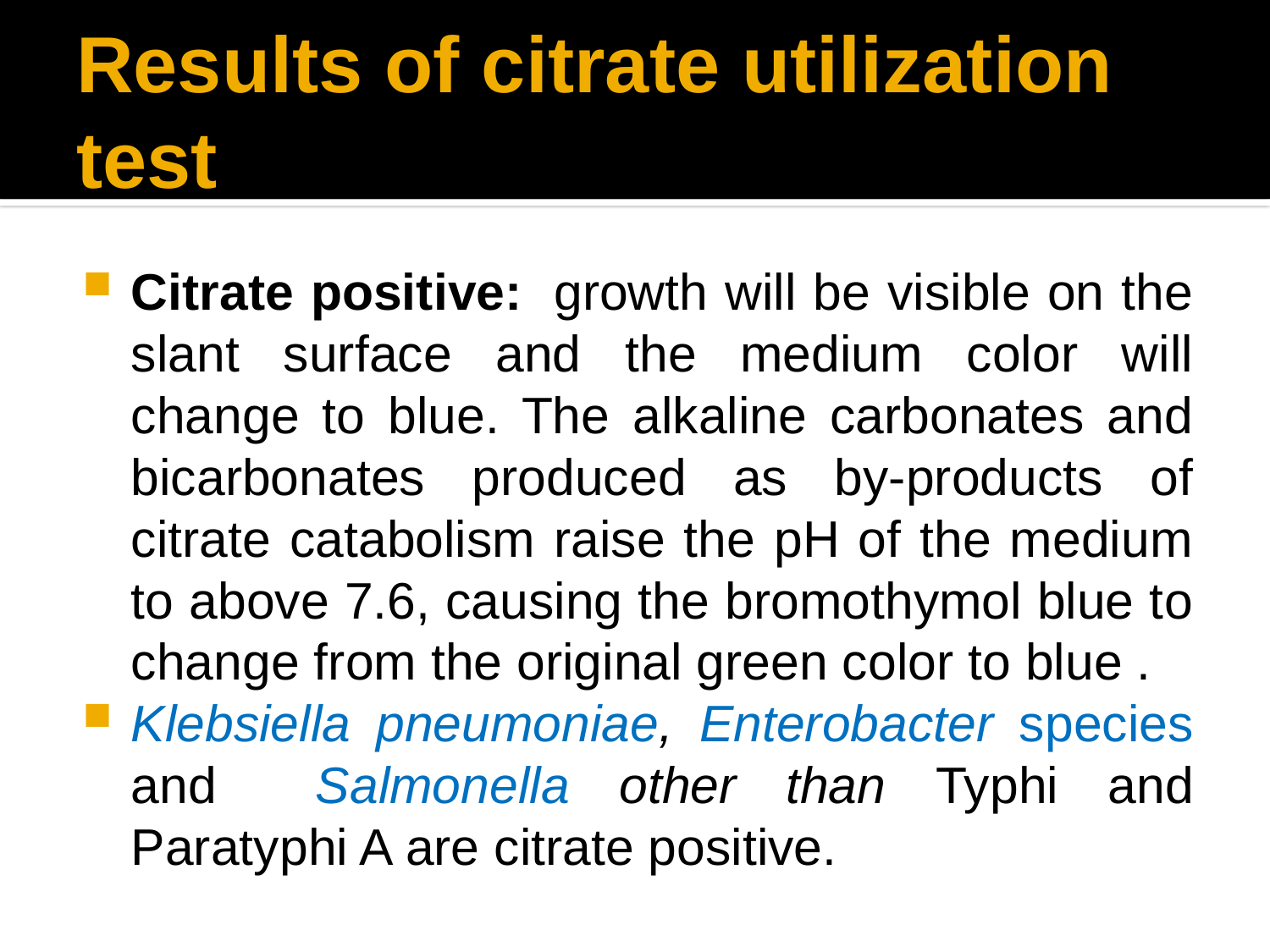

# Results of citrate utilization test
Citrate positive:  growth will be visible on the slant surface and the medium color will change to blue. The alkaline carbonates and bicarbonates produced as by-products of citrate catabolism raise the pH of the medium to above 7.6, causing the bromothymol blue to change from the original green color to blue .
Klebsiella pneumoniae, Enterobacter species and  Salmonella other than Typhi and Paratyphi A are citrate positive.